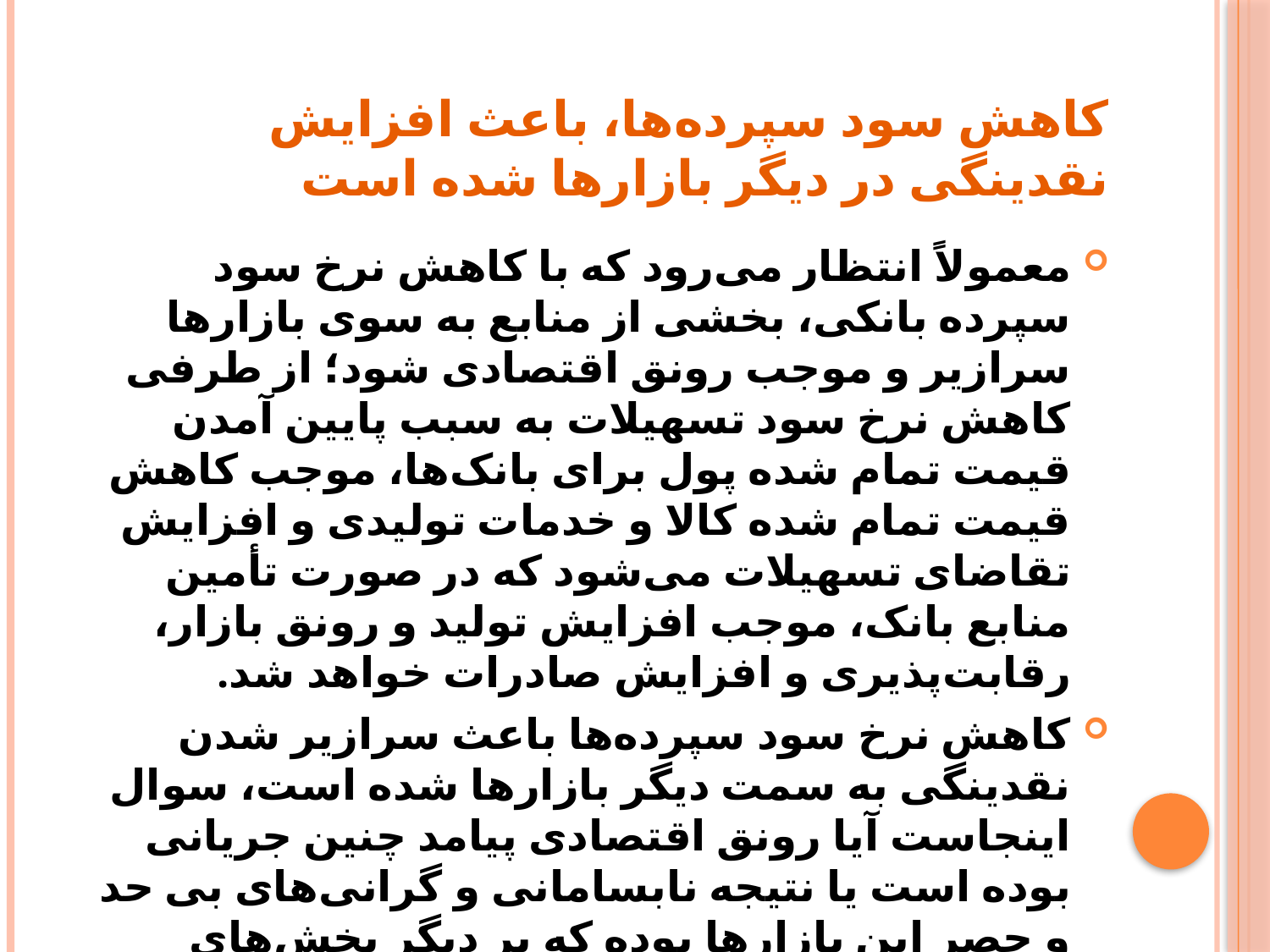

# کاهش سود سپرده‌ها، باعث افزایش نقدینگی در دیگر بازارها شده است‌
معمولاً انتظار می‌رود که با کاهش نرخ سود سپرده بانکی، بخشی از منابع به سوی بازارها سرازیر و موجب رونق اقتصادی شود؛ از طرفی کاهش نرخ سود تسهیلات به سبب پایین آمدن قیمت تمام شده پول برای بانک‌ها، موجب کاهش قیمت تمام شده کالا و خدمات تولیدی و افزایش تقاضای تسهیلات می‌شود که در صورت تأمین منابع بانک، موجب افزایش تولید و رونق بازار، رقابت‌پذیری و افزایش صادرات خواهد شد.
کاهش نرخ سود سپرده‌ها باعث سرازیر شدن نقدینگی به سمت دیگر بازارها شده است، سوال اینجاست آیا رونق اقتصادی پیامد چنین جریانی بوده است یا نتیجه نابسامانی و گرانی‌های بی حد و حصر این بازارها بوده که بر دیگر بخش‌های اقتصادی کشور و قیمت دیگر اقلام تأثیرگذار گذاشته است؟